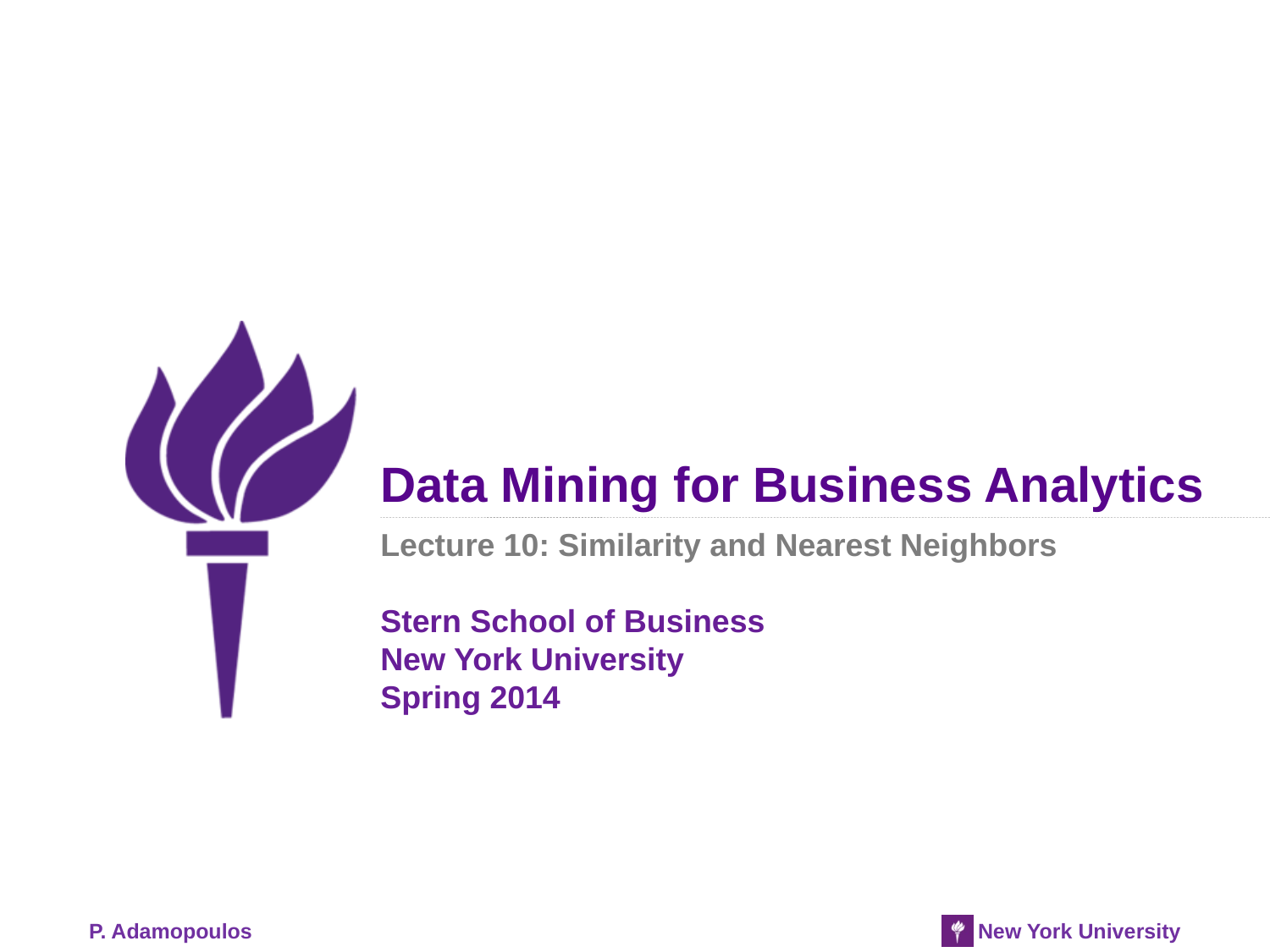

# Data Mining for Business Analytics
Lecture 10: Similarity and Nearest Neighbors
Stern School of Business
New York University
Spring 2014